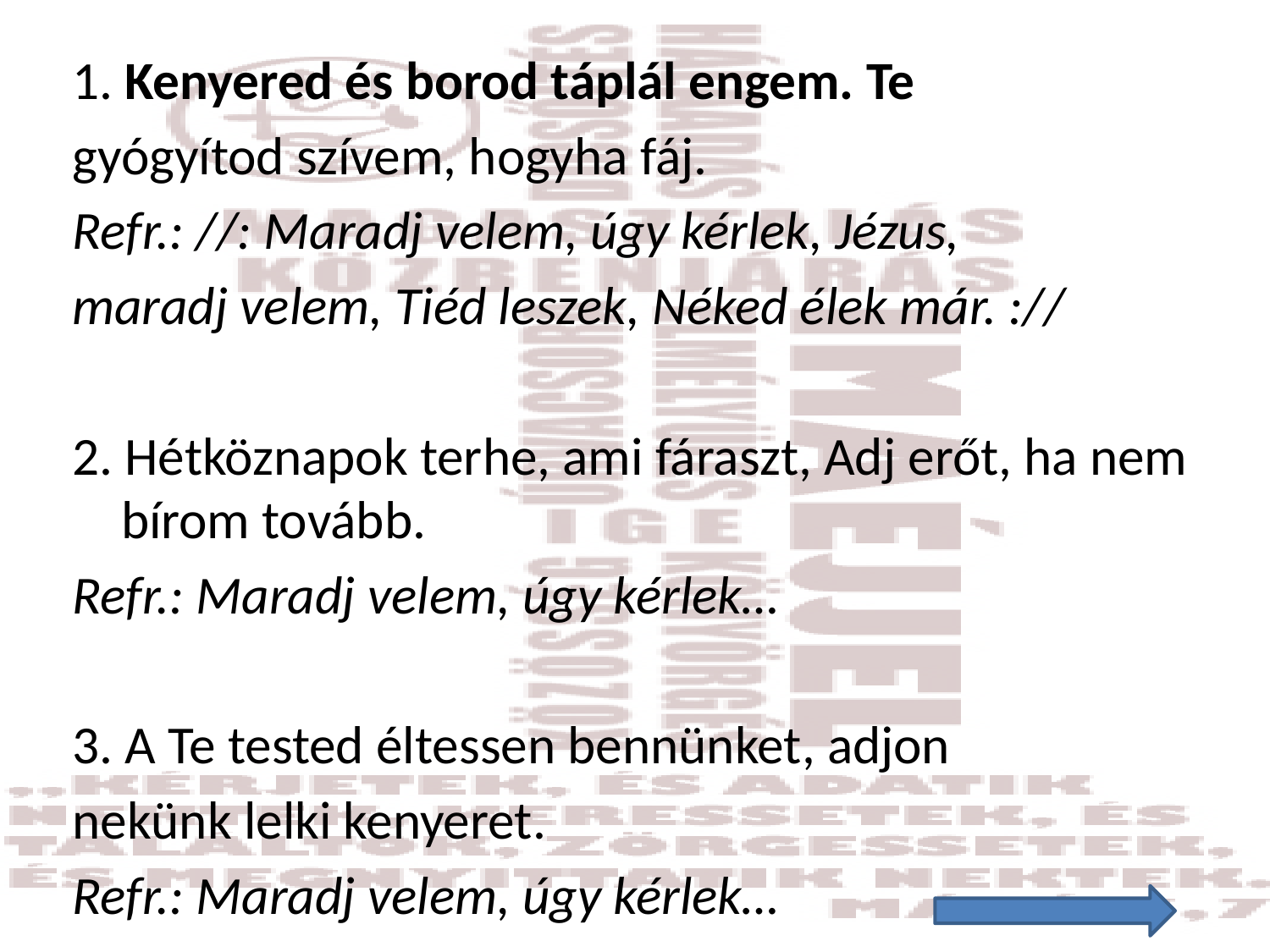

#
1. Kenyered és borod táplál engem. Te
gyógyítod szívem, hogyha fáj.
Refr.: //: Maradj velem, úgy kérlek, Jézus,
maradj velem, Tiéd leszek, Néked élek már. ://

2. Hétköznapok terhe, ami fáraszt, Adj erőt, ha nem bírom tovább.
Refr.: Maradj velem, úgy kérlek…

3. A Te tested éltessen bennünket, adjon
nekünk lelki kenyeret.
Refr.: Maradj velem, úgy kérlek…